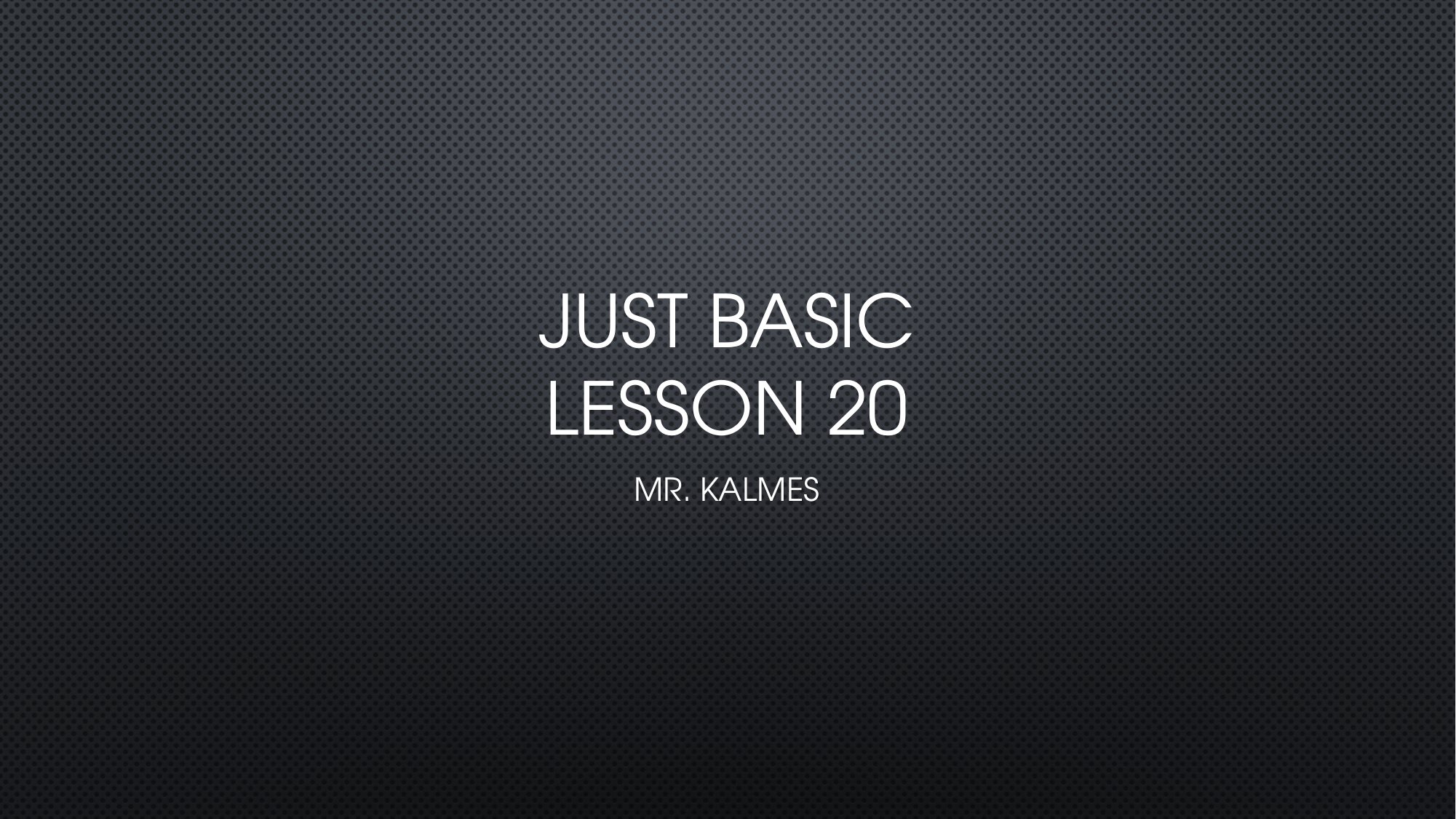

# Just Basic Lesson 20
Mr. Kalmes